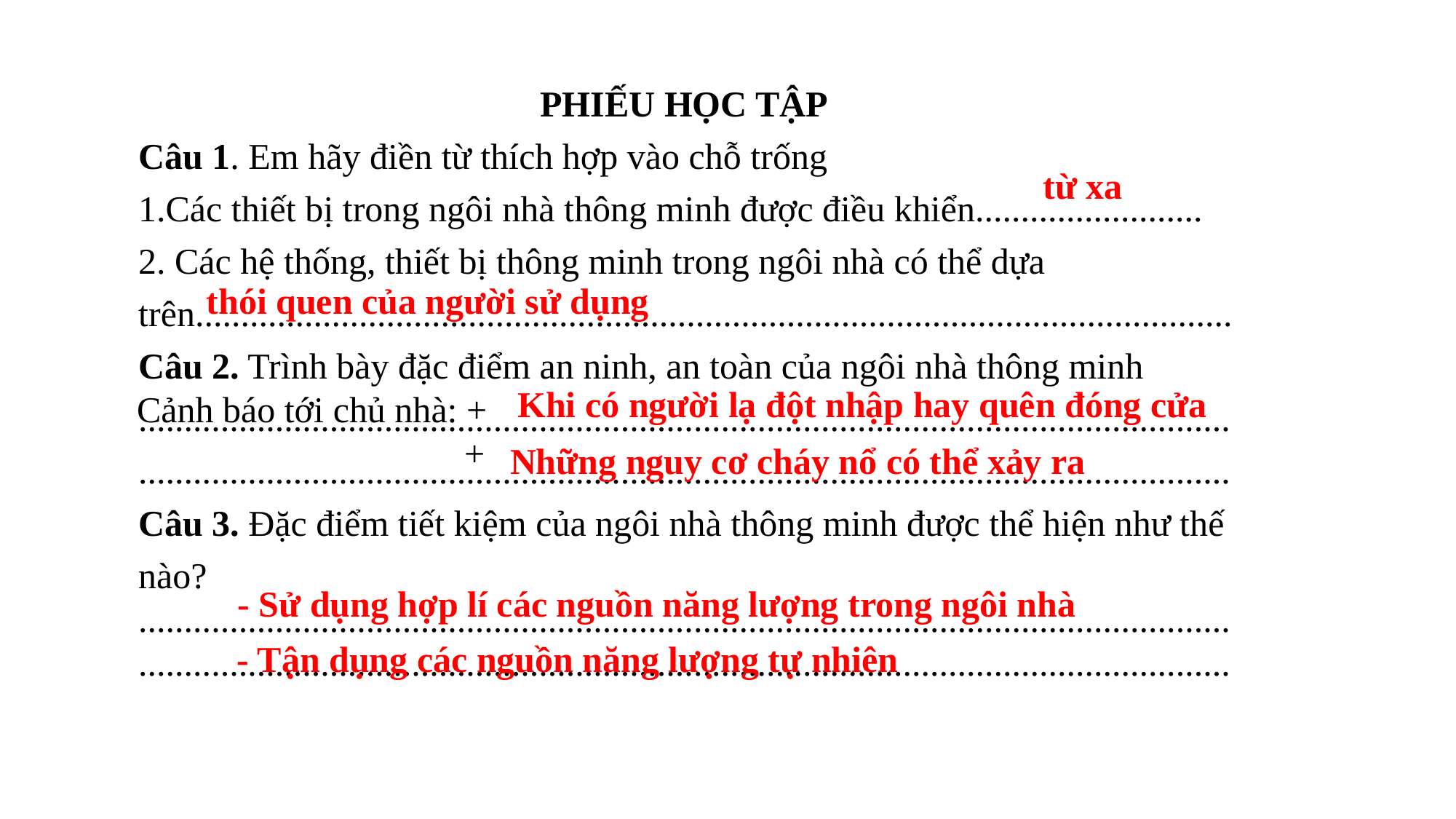

PHIẾU HỌC TẬP
Câu 1. Em hãy điền từ thích hợp vào chỗ trống
1.Các thiết bị trong ngôi nhà thông minh được điều khiển.........................
2. Các hệ thống, thiết bị thông minh trong ngôi nhà có thể dựa trên..................................................................................................................
Câu 2. Trình bày đặc điểm an ninh, an toàn của ngôi nhà thông minh
................................................................................................................................................................................................................................................
Câu 3. Đặc điểm tiết kiệm của ngôi nhà thông minh được thể hiện như thế nào?
................................................................................................................................................................................................................................................
từ xa
thói quen của người sử dụng
Khi có người lạ đột nhập hay quên đóng cửa
Cảnh báo tới chủ nhà: +
                                    +
 Những nguy cơ cháy nổ có thể xảy ra
- Sử dụng hợp lí các nguồn năng lượng trong ngôi nhà
- Tận dụng các nguồn năng lượng tự nhiên